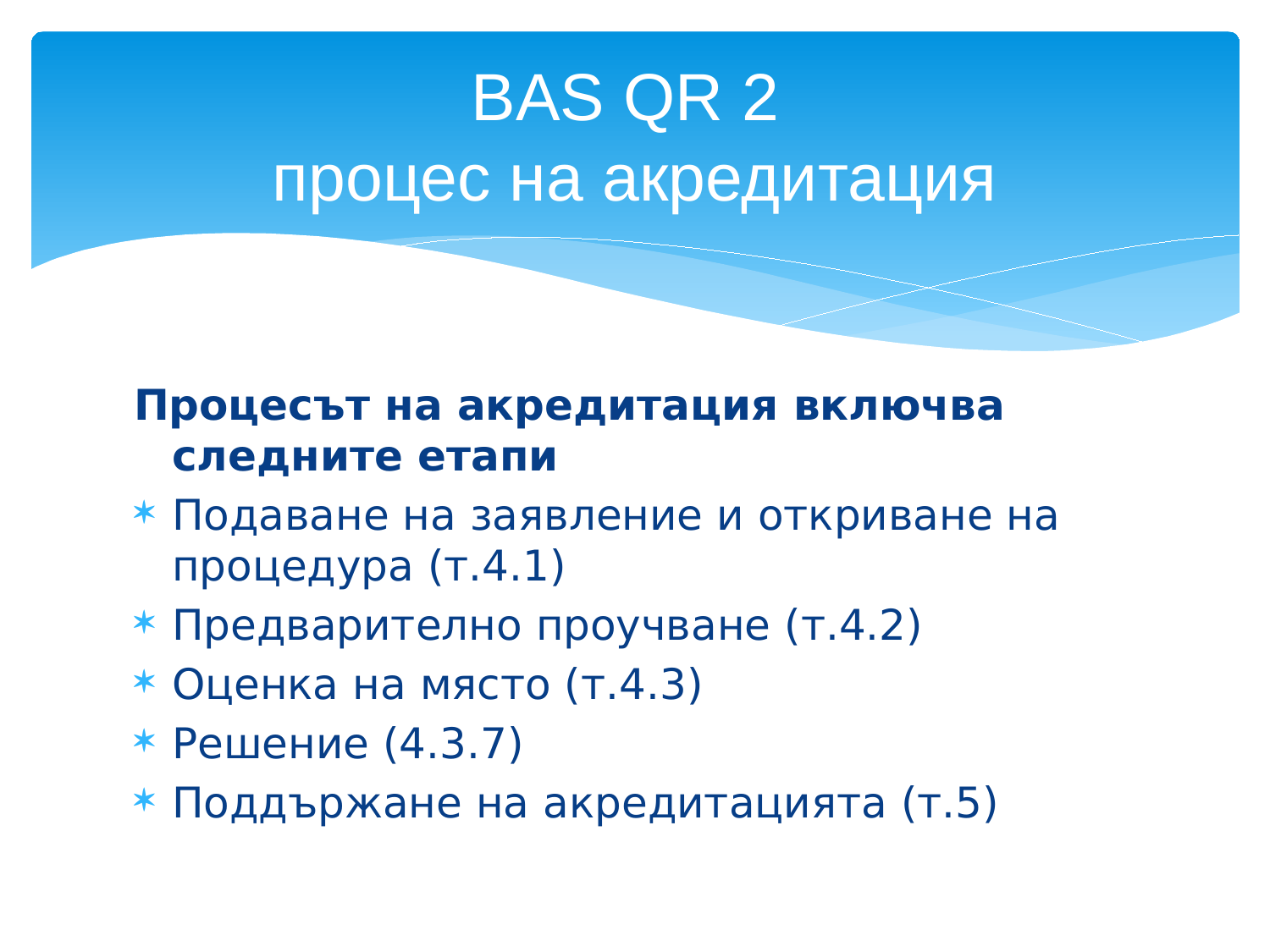

# BAS QR 2 процес на акредитация
Процесът на акредитация включва следните етапи
Подаване на заявление и откриване на процедура (т.4.1)
Предварително проучване (т.4.2)
Оценка на място (т.4.3)
Решение (4.3.7)
Поддържане на акредитацията (т.5)